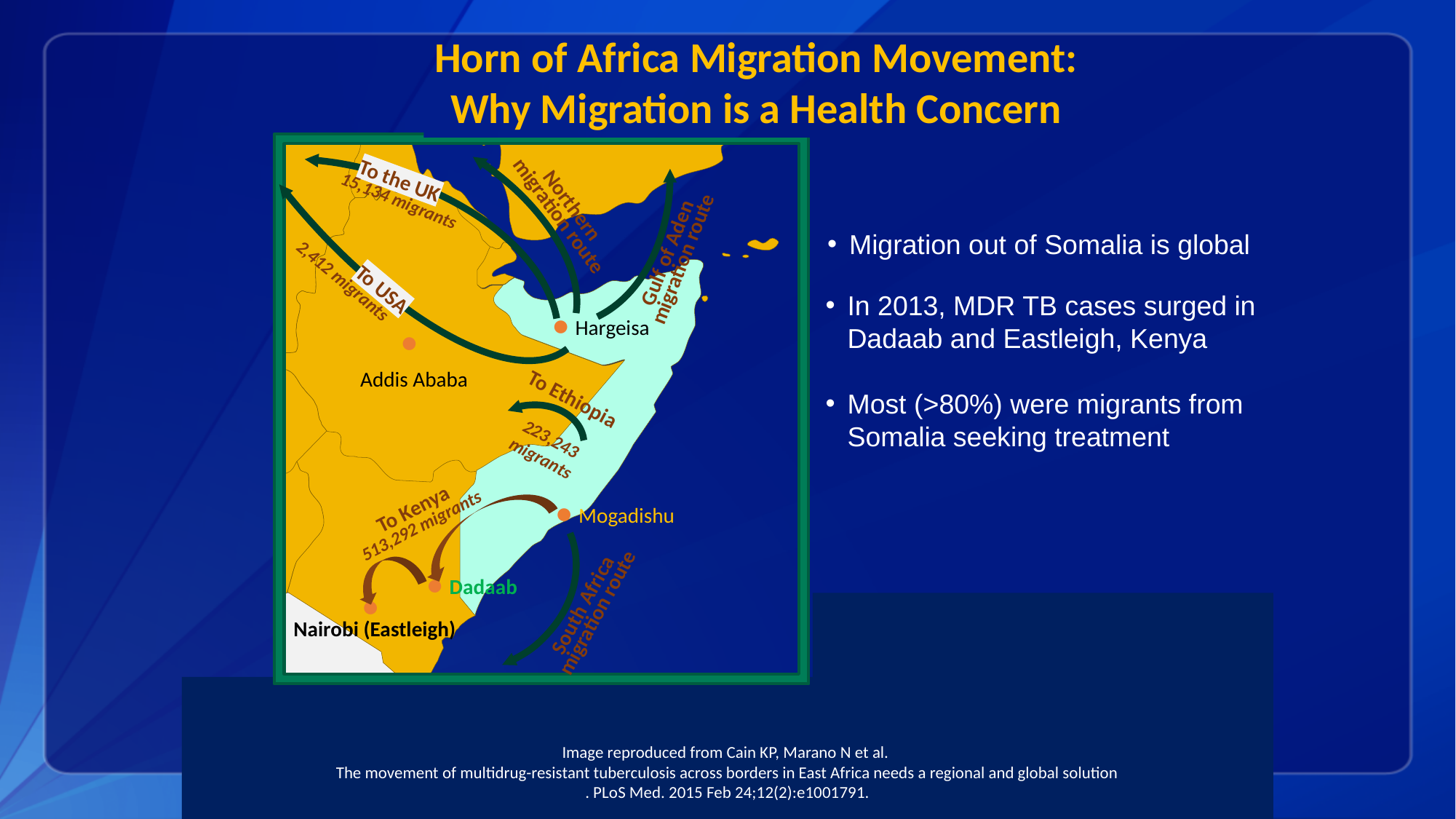

Horn of Africa Migration Movement:
Why Migration is a Health Concern

To the UK
15,134 migrants
Northern
migration route
Migration out of Somalia is global
Gulf of Aden
migration route
In 2013, MDR TB cases surged in Dadaab and Eastleigh, Kenya

Most (>80%) were migrants from Somalia seeking treatment

2,412 migrants
To USA
● Hargeisa
●
Addis Ababa
To Ethiopia

223,243
migrants

● Mogadishu
To Kenya
513,292 migrants

● Dadaab
●

South Africa
migration route
Nairobi (Eastleigh)

Image reproduced from Cain KP, Marano N et al.
The movement of multidrug-resistant tuberculosis across borders in East Africa needs a regional and global solution
. PLoS Med. 2015 Feb 24;12(2):e1001791.

MDR TB and other deadly infectious diseases commonly occur in states om turmoil.  For example, in 2013, a surge of MDR TB cases were reported in the Kenyan towns of Dadaab and Eastleigh. Over 80% of these cases were patients arriving from Somalia.

This map shows that migration out of Somalia is global.  TB anywhere is TB everywhere.